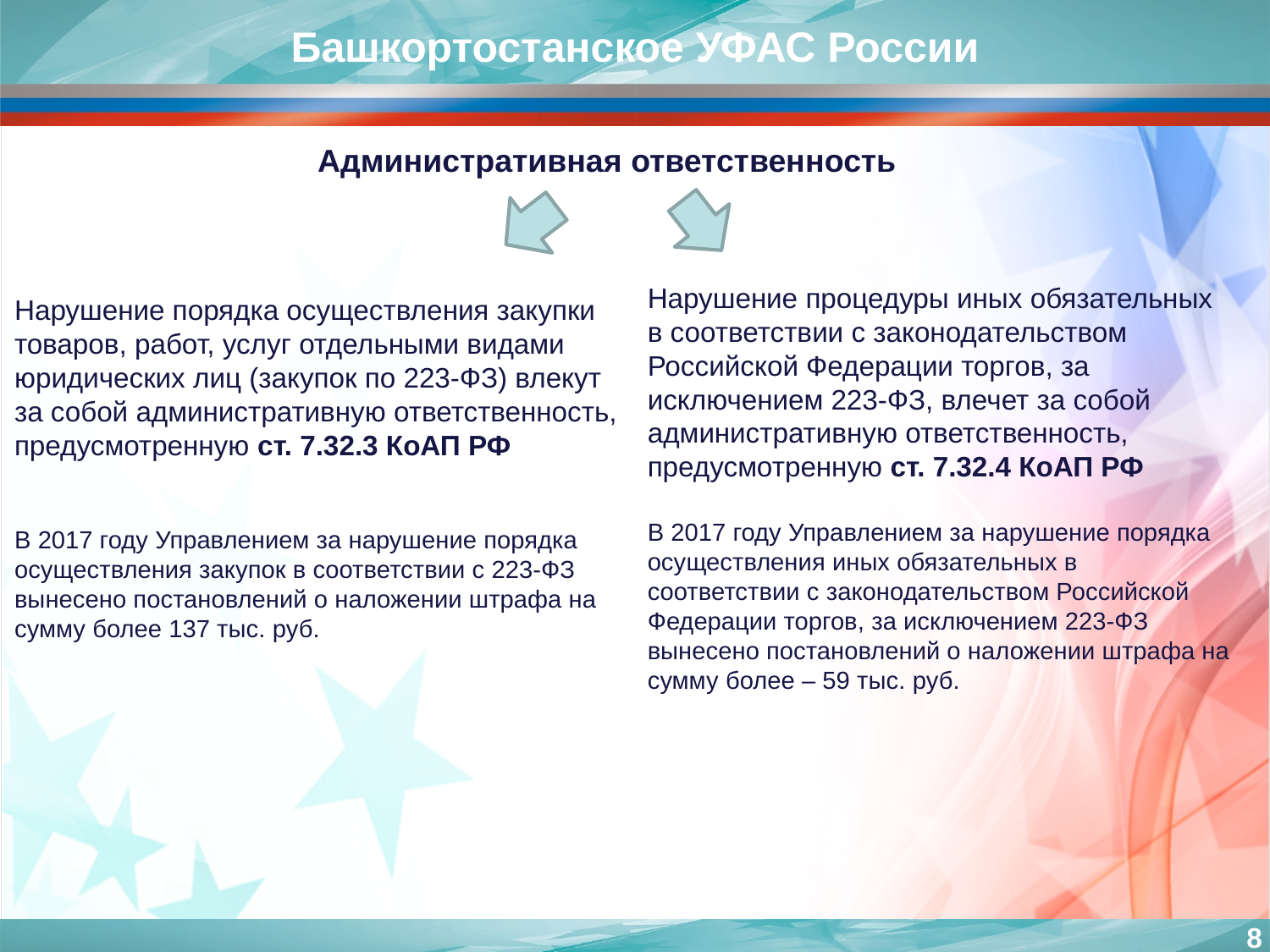

Башкортостанское УФАС России
Административная ответственность

Нарушение порядка осуществления закупки товаров, работ, услуг отдельными видами юридических лиц (закупок по 223-ФЗ) влекут за собой административную ответственность, предусмотренную ст. 7.32.3 КоАП РФ

В 2017 году Управлением за нарушение порядка осуществления закупок в соответствии с 223-ФЗ вынесено постановлений о наложении штрафа на сумму более 137 тыс. руб.

Нарушение процедуры иных обязательных в соответствии с законодательством Российской Федерации торгов, за исключением 223-ФЗ, влечет за собой административную ответственность, предусмотренную ст. 7.32.4 КоАП РФ

В 2017 году Управлением за нарушение порядка осуществления иных обязательных в соответствии с законодательством Российской Федерации торгов, за исключением 223-ФЗ вынесено постановлений о наложении штрафа на сумму более – 59 тыс. руб.
8